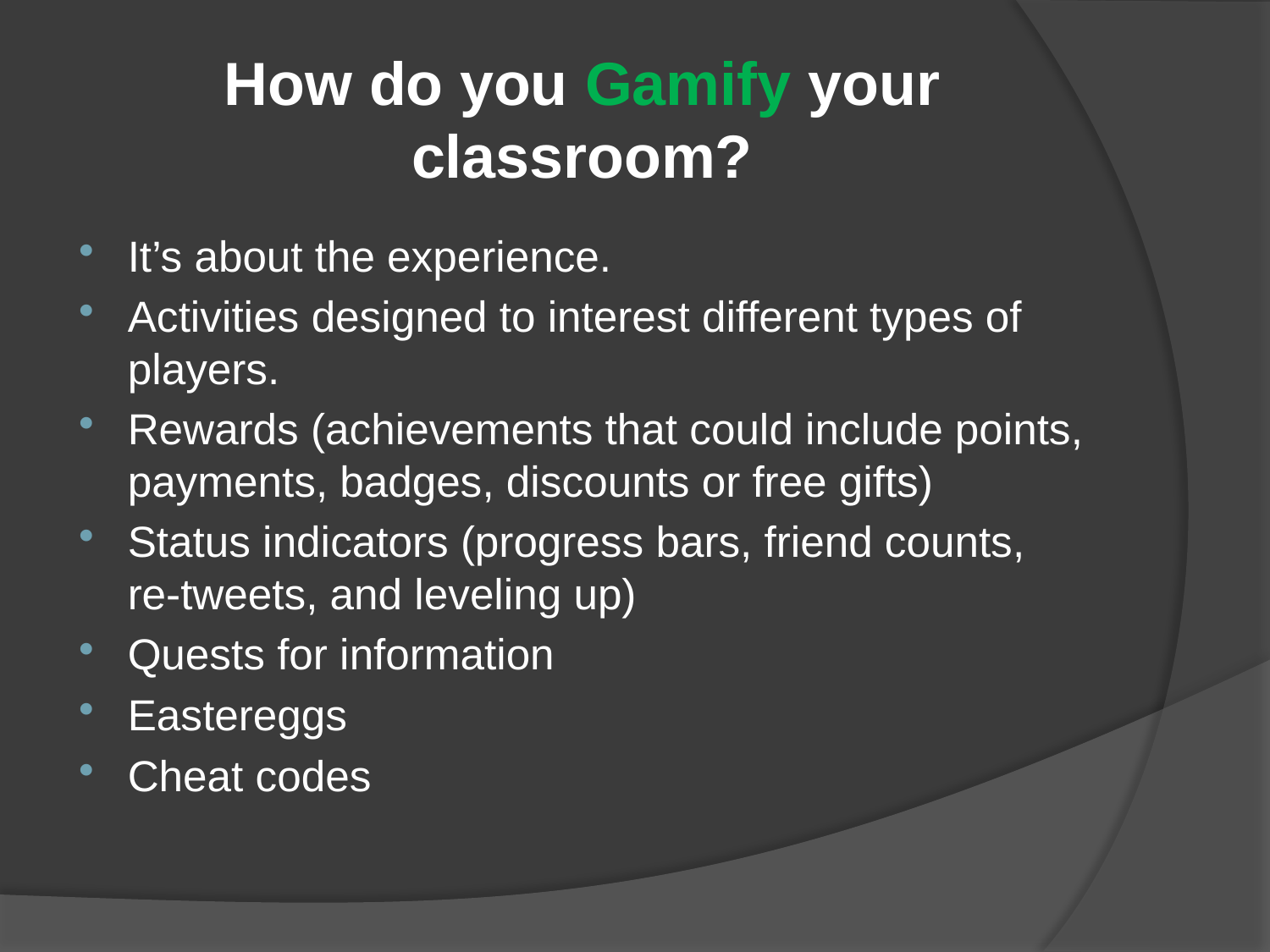

# How do you Gamify your classroom?
It’s about the experience.
Activities designed to interest different types of players.
Rewards (achievements that could include points, payments, badges, discounts or free gifts)
Status indicators (progress bars, friend counts, re-tweets, and leveling up)
Quests for information
Eastereggs
Cheat codes